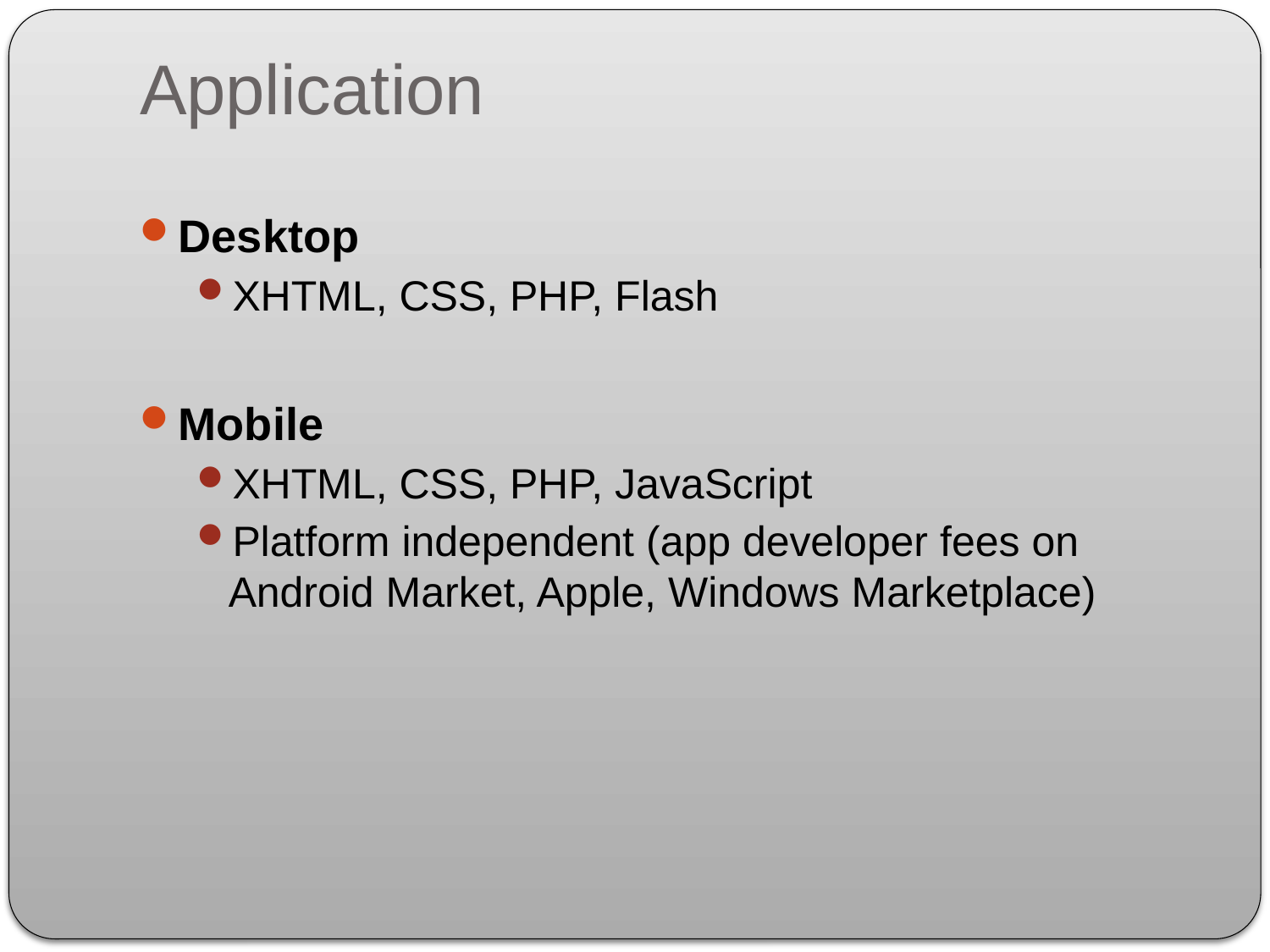

# Application
Desktop
XHTML, CSS, PHP, Flash

Mobile
XHTML, CSS, PHP, JavaScript
Platform independent (app developer fees on Android Market, Apple, Windows Marketplace)